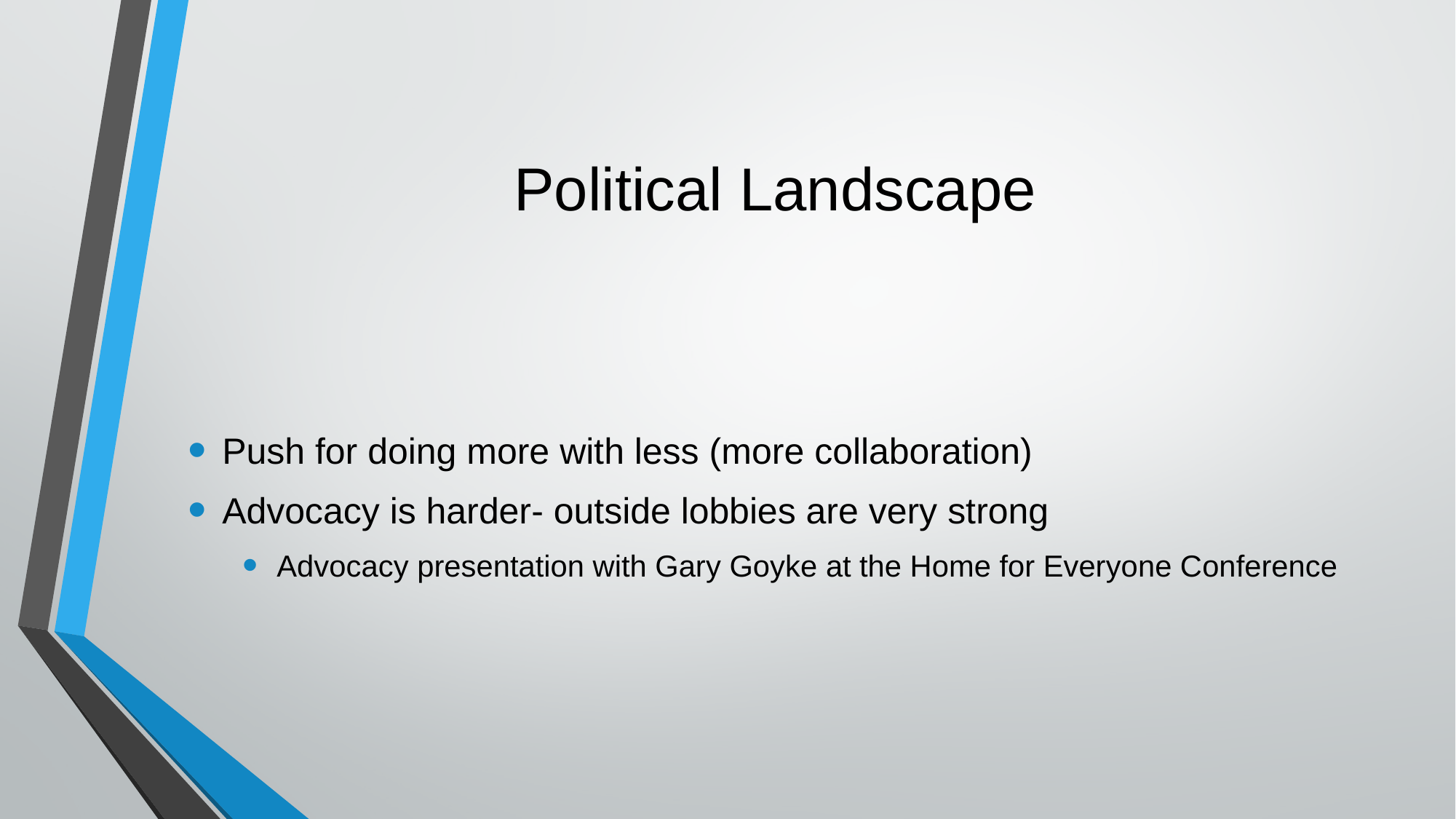

# Political Landscape
Push for doing more with less (more collaboration)
Advocacy is harder- outside lobbies are very strong
Advocacy presentation with Gary Goyke at the Home for Everyone Conference